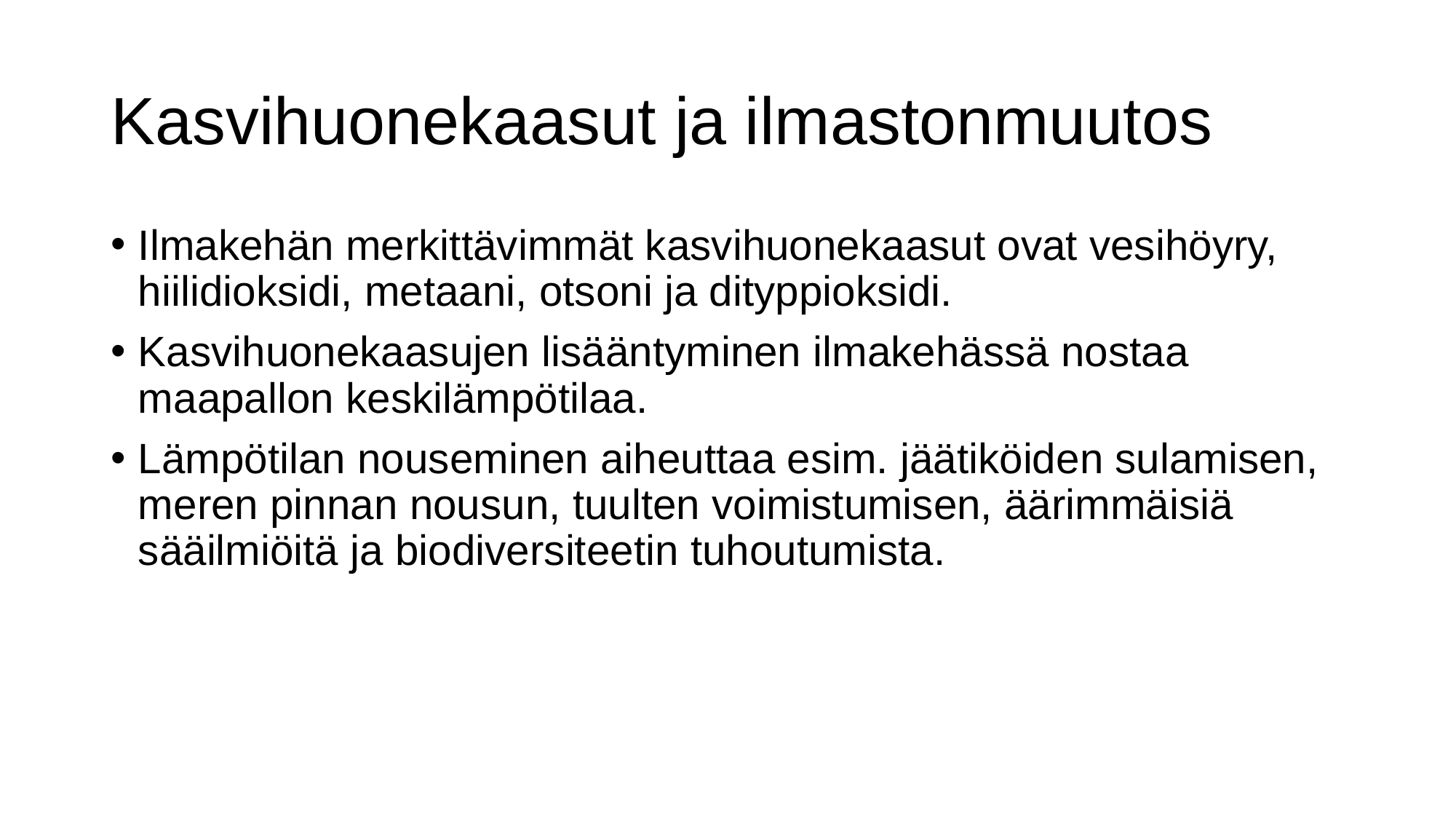

# Kasvihuonekaasut ja ilmastonmuutos
Ilmakehän merkittävimmät kasvihuonekaasut ovat vesihöyry, hiilidioksidi, metaani, otsoni ja dityppioksidi.
Kasvihuonekaasujen lisääntyminen ilmakehässä nostaa maapallon keskilämpötilaa.
Lämpötilan nouseminen aiheuttaa esim. jäätiköiden sulamisen, meren pinnan nousun, tuulten voimistumisen, äärimmäisiä sääilmiöitä ja biodiversiteetin tuhoutumista.